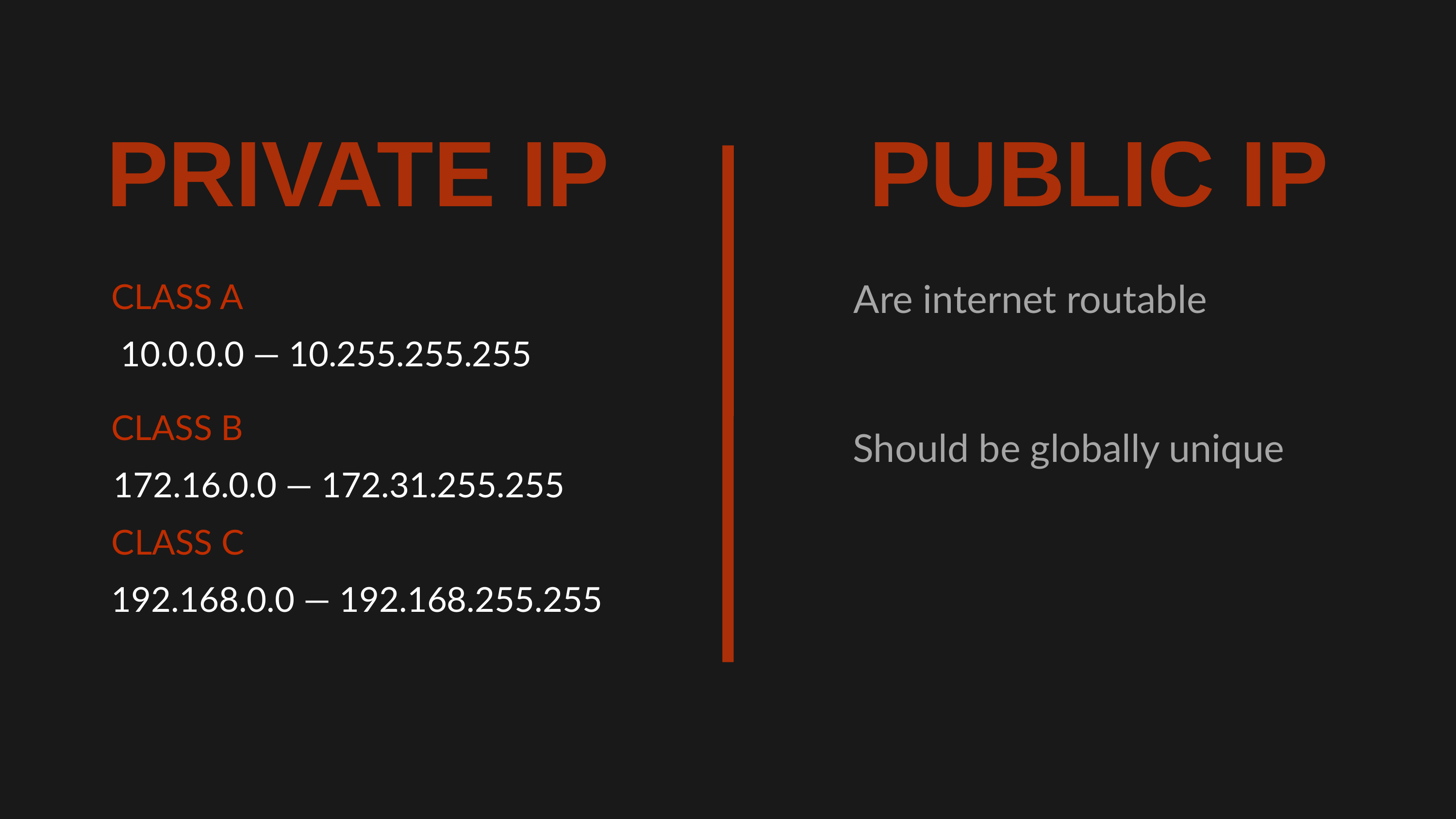

PRIVATE IP
PUBLIC IP
Are internet routable
CLASS A
10.0.0.0 — 10.255.255.255
CLASS B

Should be globally unique
172.16.0.0 — 172.31.255.255
CLASS C
192.168.0.0 — 192.168.255.255